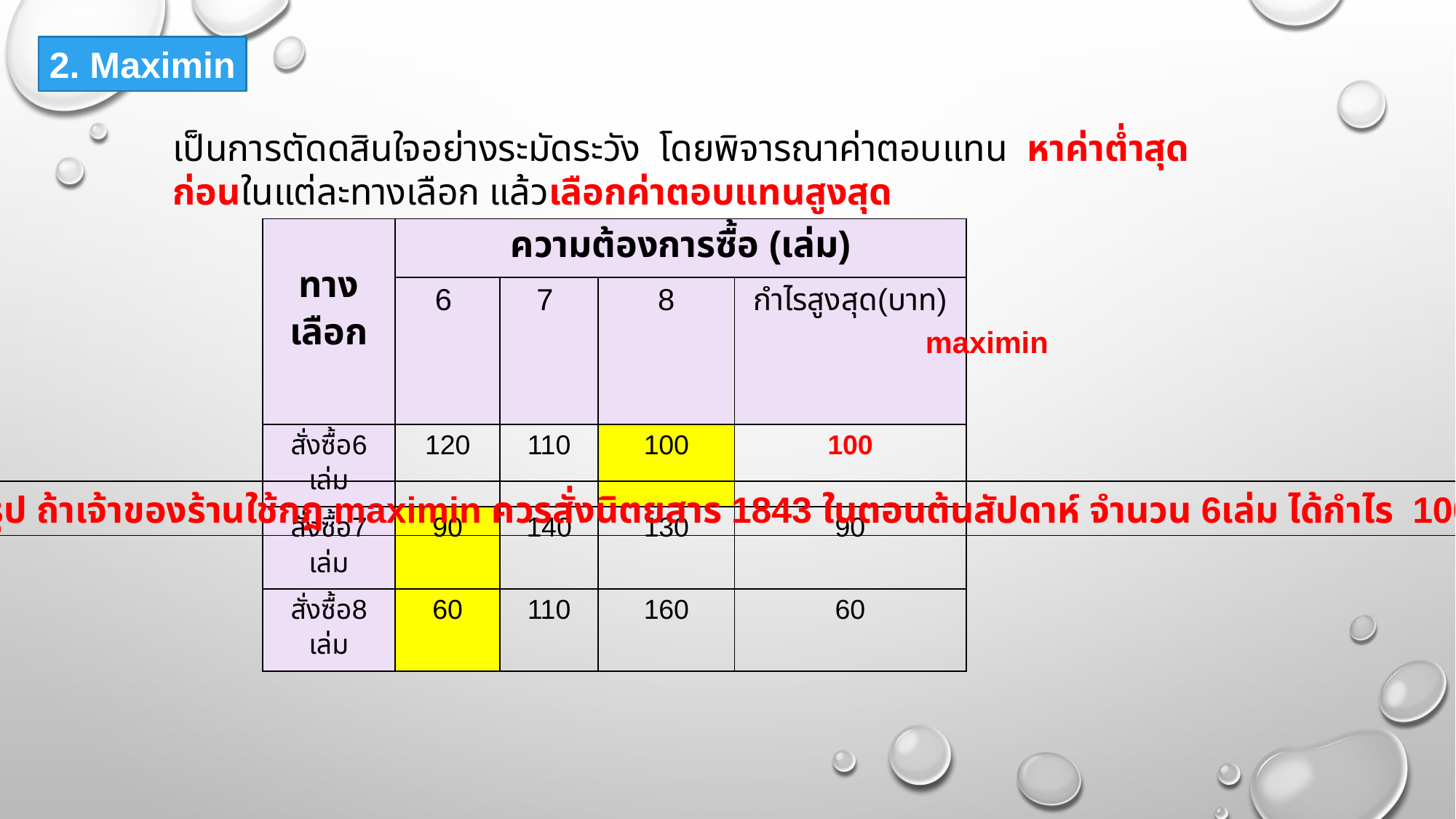

2. Maximin
เป็นการตัดดสินใจอย่างระมัดระวัง  โดยพิจารณาค่าตอบแทน  หาค่าต่ำสุดก่อนในแต่ละทางเลือก แล้วเลือกค่าตอบแทนสูงสุด
| ทางเลือก | ความต้องการซื้อ (เล่ม) |  |  |  |
| --- | --- | --- | --- | --- |
|  | 6 | 7 | 8 | กำไรสูงสุด(บาท) |
| สั่งซื้อ6 เล่ม | 120 | 110 | 100 | 100 |
| สั่งซื้อ7 เล่ม | 90 | 140 | 130 | 90 |
| สั่งซื้อ8 เล่ม | 60 | 110 | 160 | 60 |
maximin
สรุป ถ้าเจ้าของร้านใช้กฎ maximin ควรสั่งนิตยสาร 1843 ในตอนต้นสัปดาห์ จำนวน 6เล่ม ได้กำไร  100 บาท